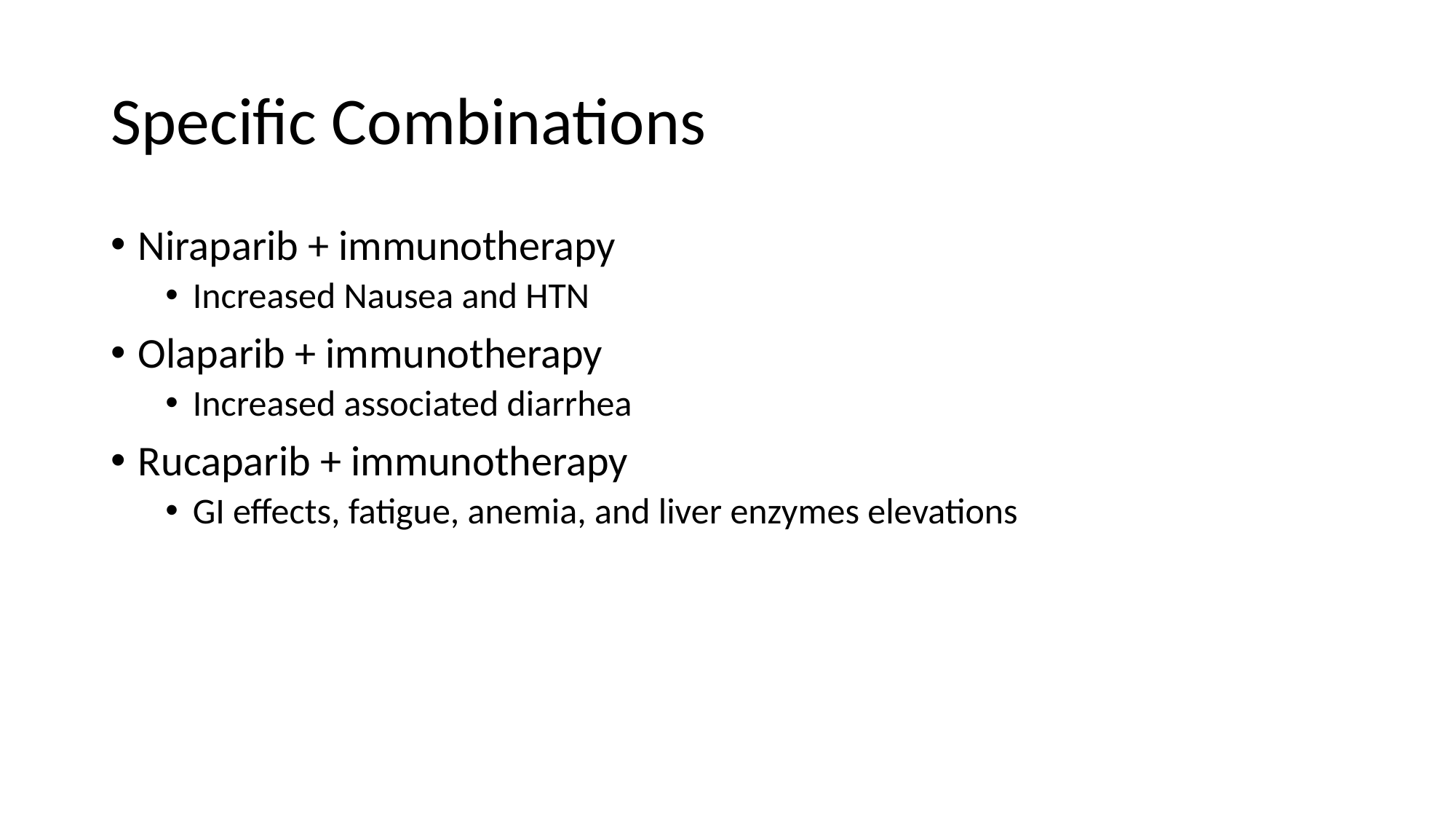

# Specific Combinations
Niraparib + immunotherapy
Increased Nausea and HTN
Olaparib + immunotherapy
Increased associated diarrhea
Rucaparib + immunotherapy
GI effects, fatigue, anemia, and liver enzymes elevations